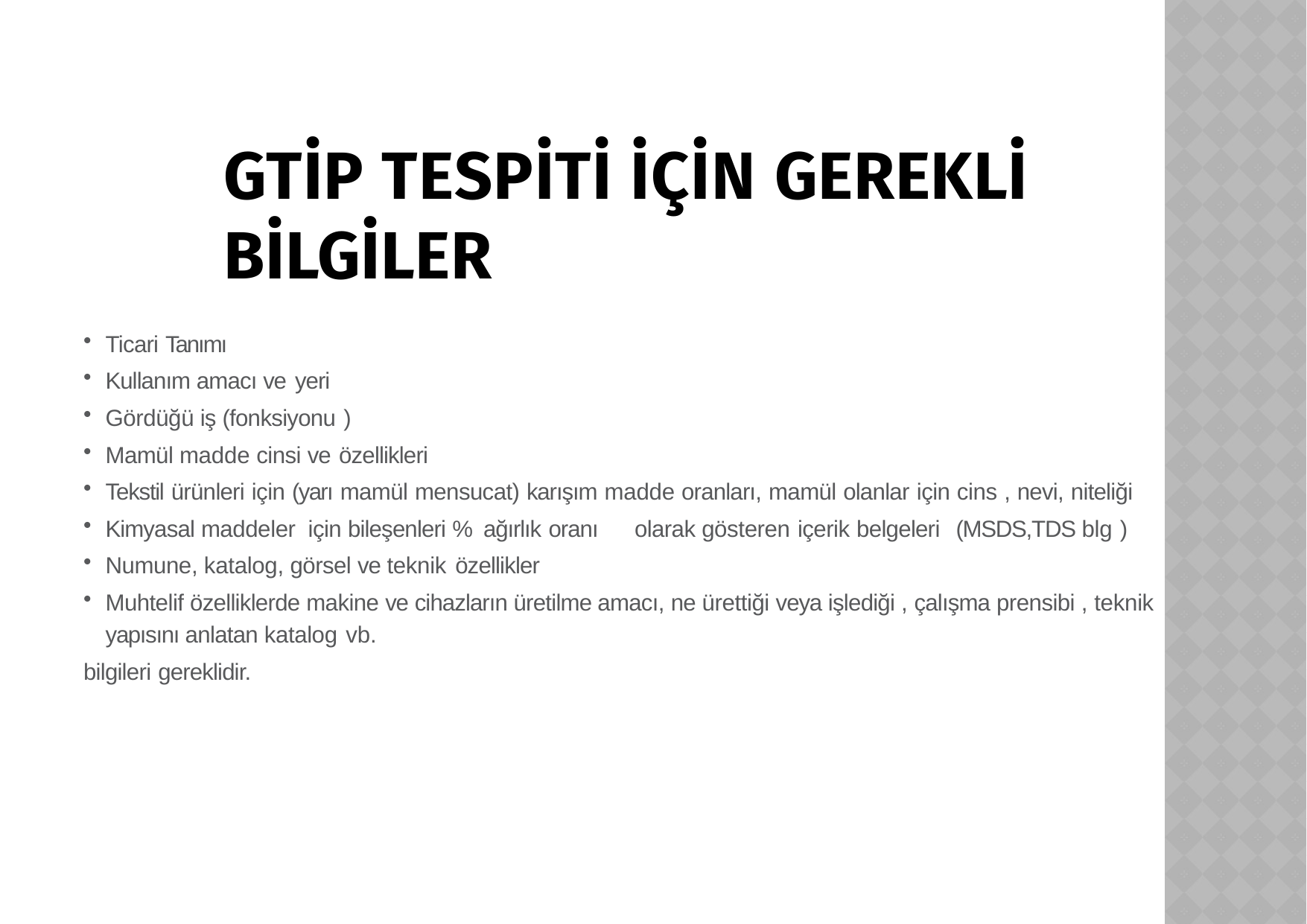

# GTİP TESPİTİ İÇİN GEREKLİ BİLGİLER
Ticari Tanımı
Kullanım amacı ve yeri
Gördüğü iş (fonksiyonu )
Mamül madde cinsi ve özellikleri
Tekstil ürünleri için (yarı mamül mensucat) karışım madde oranları, mamül olanlar için cins , nevi, niteliği
Kimyasal maddeler  için bileşenleri % ağırlık oranı	olarak gösteren içerik belgeleri	(MSDS,TDS blg )
Numune, katalog, görsel ve teknik özellikler
Muhtelif özelliklerde makine ve cihazların üretilme amacı, ne ürettiği veya işlediği , çalışma prensibi , teknik  yapısını anlatan katalog vb.
bilgileri gereklidir.